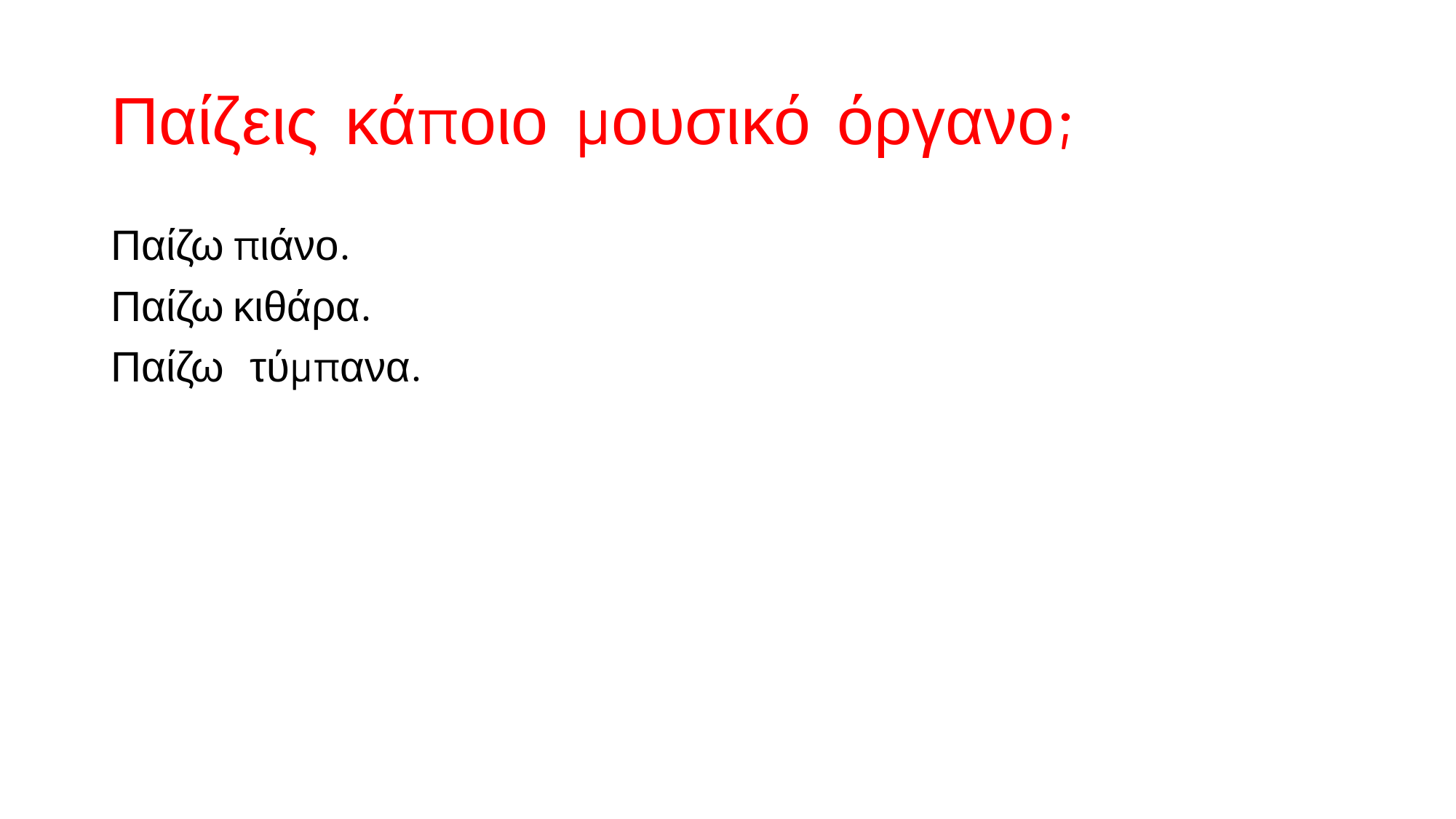

# Παίζεις  κάποιο  μουσικό  όργανο;
Παίζω πιάνο.
Παίζω κιθάρα.
Παίζω   τύμπανα.